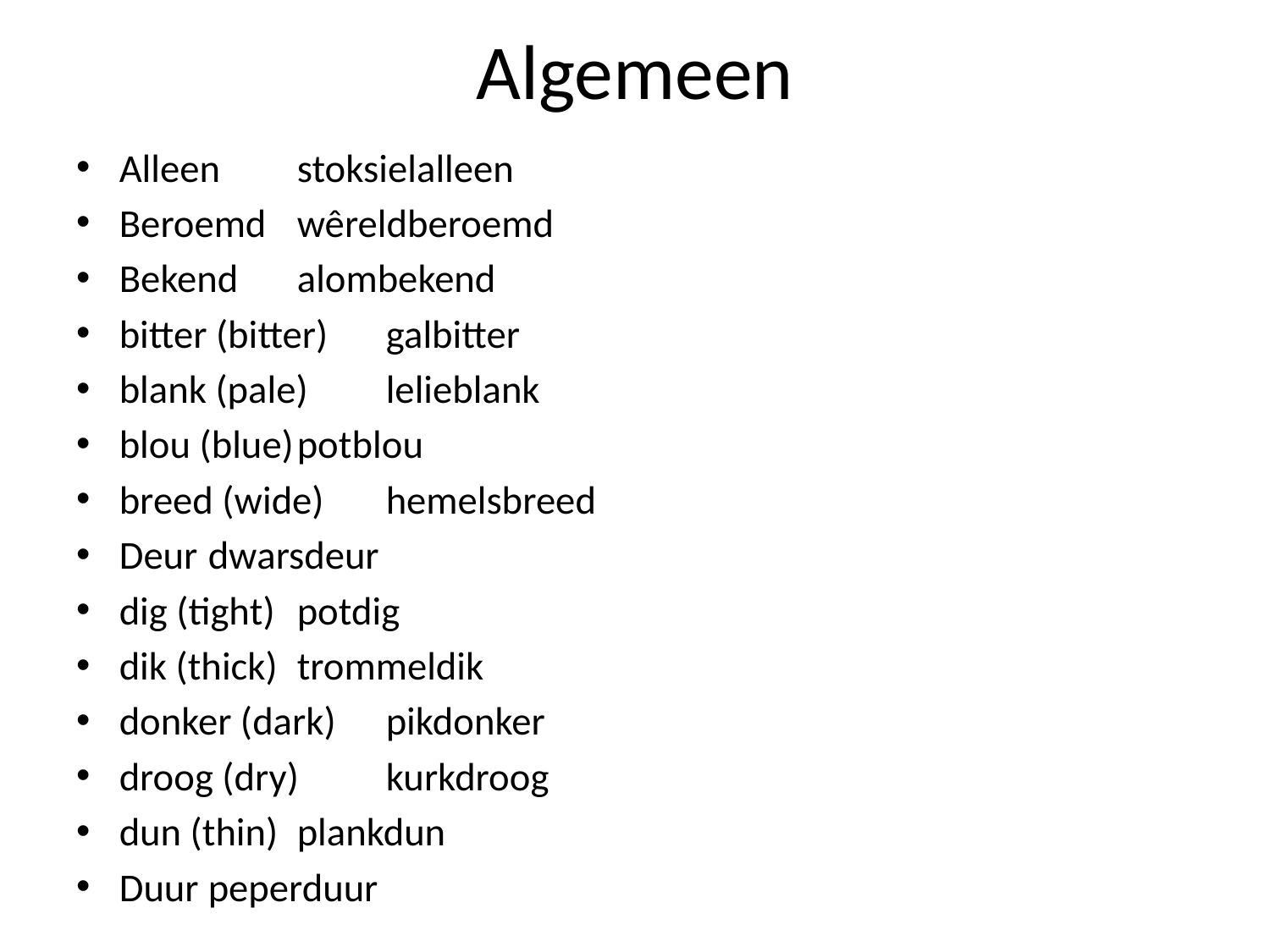

# Algemeen
Alleen				stoksielalleen
Beroemd				wêreldberoemd
Bekend				alombekend
bitter (bitter)			galbitter
blank (pale)			lelieblank
blou (blue)				potblou
breed (wide)			hemelsbreed
Deur				dwarsdeur
dig (tight)				potdig
dik (thick)				trommeldik
donker (dark)			pikdonker
droog (dry)				kurkdroog
dun (thin)				plankdun
Duur				peperduur